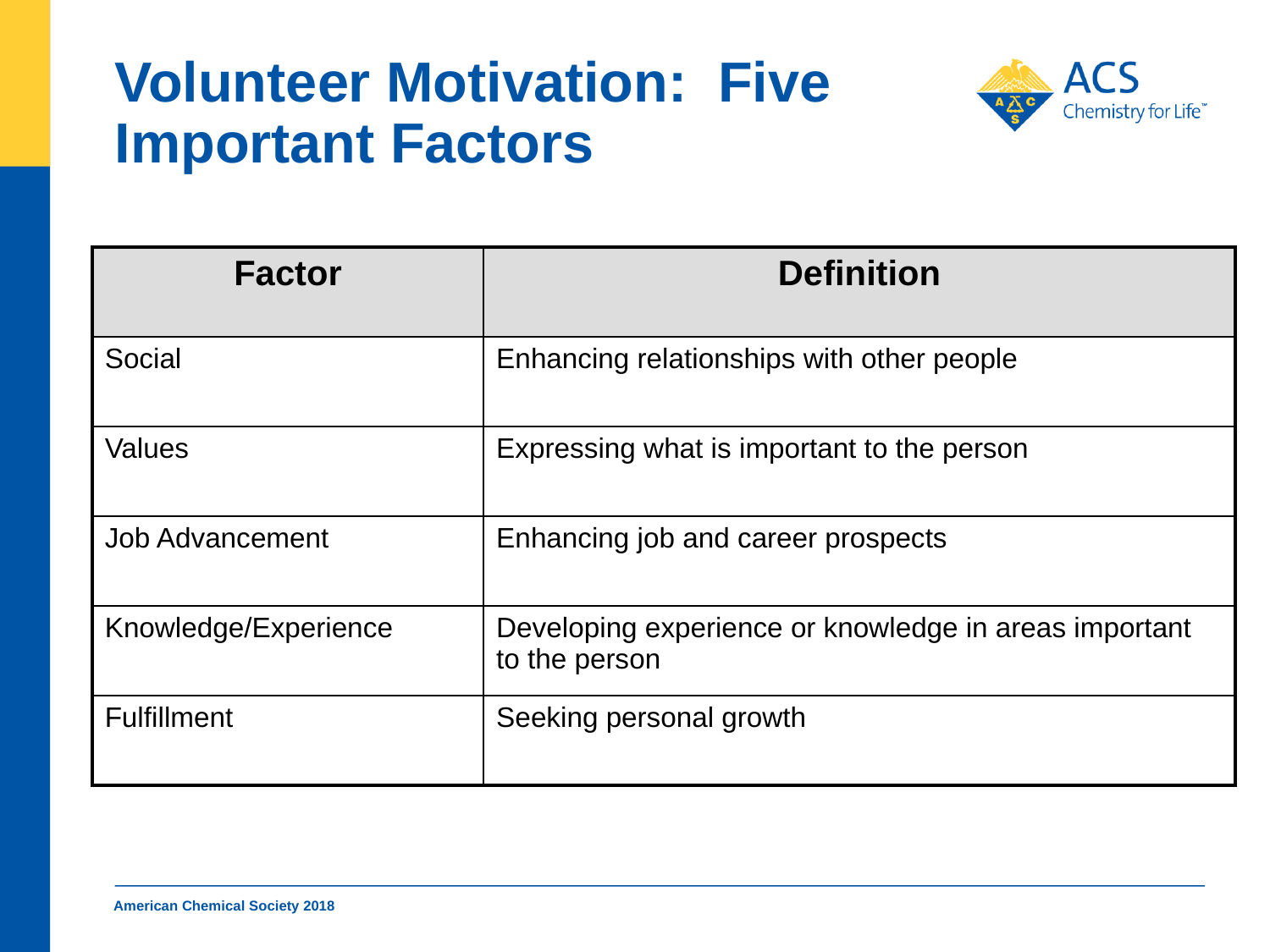

# Volunteer Motivation:  Five Important Factors
| Factor | Definition |
| --- | --- |
| Social | Enhancing relationships with other people |
| Values | Expressing what is important to the person |
| Job Advancement | Enhancing job and career prospects |
| Knowledge/Experience | Developing experience or knowledge in areas important to the person |
| Fulfillment | Seeking personal growth |
American Chemical Society 2018